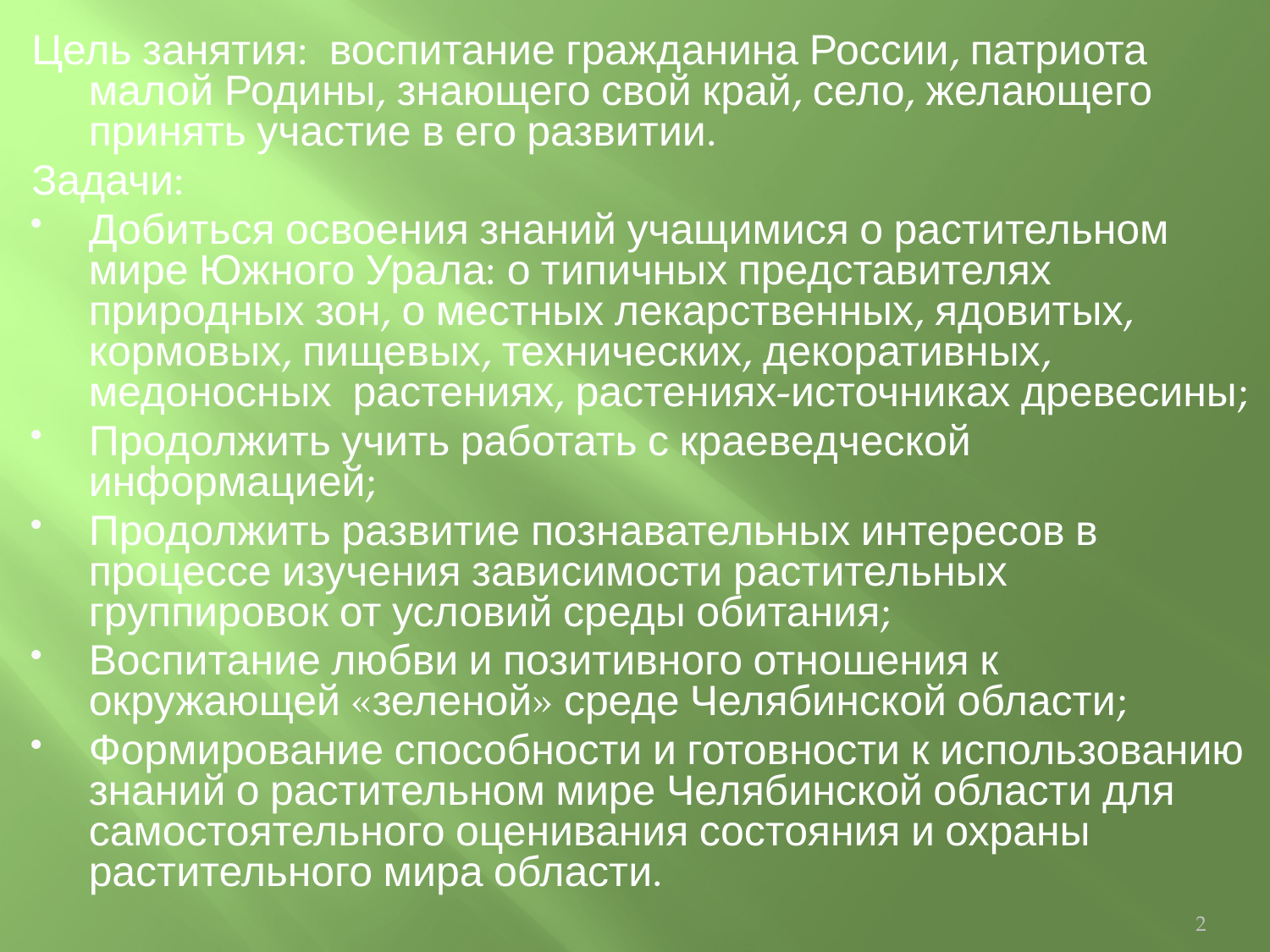

Цель занятия:  воспитание гражданина России, патриота малой Родины, знающего свой край, село, желающего принять участие в его развитии.
Задачи:
Добиться освоения знаний учащимися о растительном мире Южного Урала: о типичных представителях природных зон, о местных лекарственных, ядовитых, кормовых, пищевых, технических, декоративных, медоносных  растениях, растениях-источниках древесины;
Продолжить учить работать с краеведческой информацией;
Продолжить развитие познавательных интересов в процессе изучения зависимости растительных группировок от условий среды обитания;
Воспитание любви и позитивного отношения к окружающей «зеленой» среде Челябинской области;
Формирование способности и готовности к использованию знаний о растительном мире Челябинской области для самостоятельного оценивания состояния и охраны растительного мира области.
2